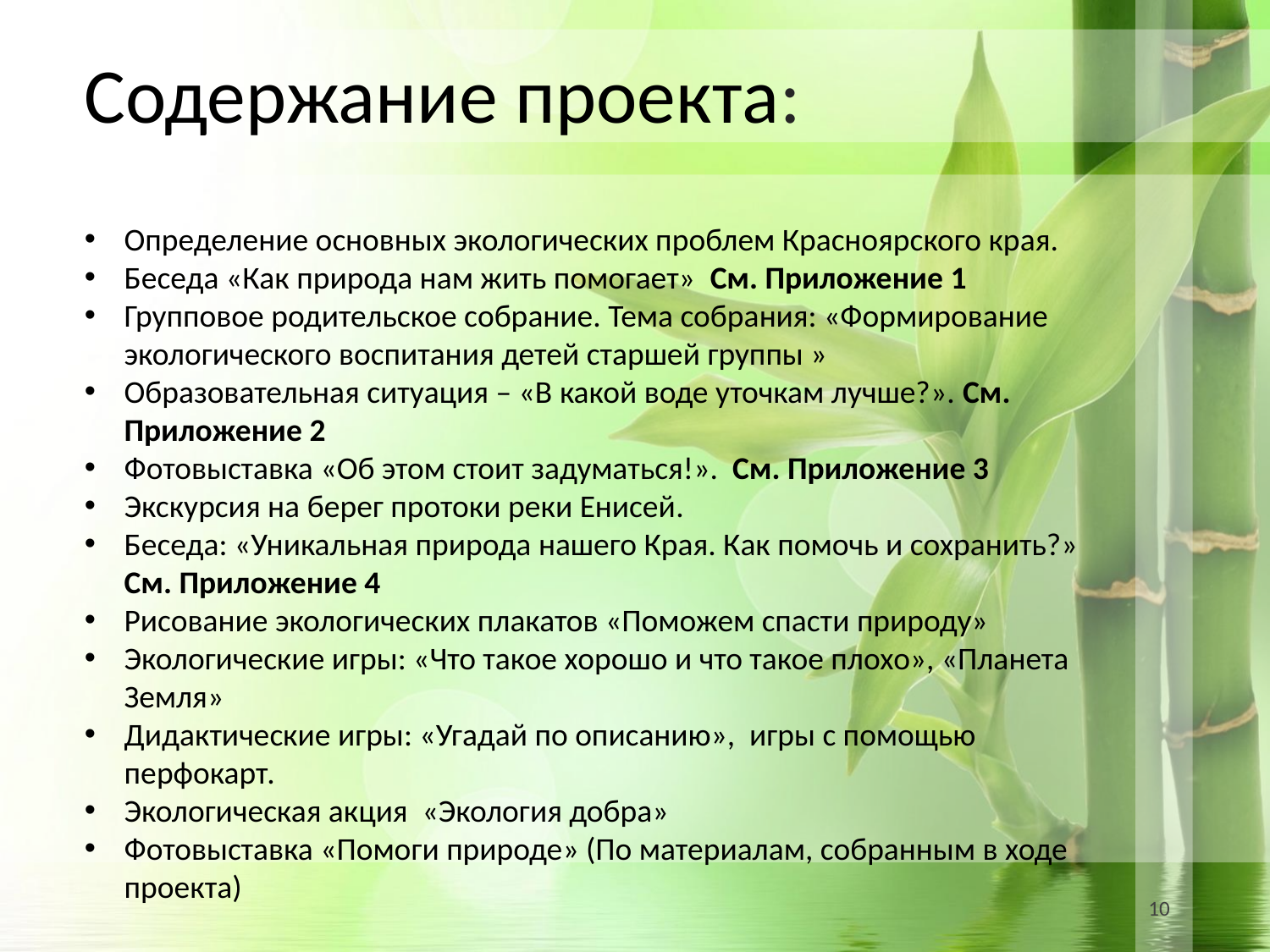

Содержание проекта:

Определение основных экологических проблем Красноярского края.
Беседа «Как природа нам жить помогает»  См. Приложение 1
Групповое родительское собрание. Тема собрания: «Формирование экологического воспитания детей старшей группы »
Образовательная ситуация – «В какой воде уточкам лучше?». См. Приложение 2
Фотовыставка «Об этом стоит задуматься!».  См. Приложение 3
Экскурсия на берег протоки реки Енисей.
Беседа: «Уникальная природа нашего Края. Как помочь и сохранить?» См. Приложение 4
Рисование экологических плакатов «Поможем спасти природу»
Экологические игры: «Что такое хорошо и что такое плохо», «Планета Земля»
Дидактические игры: «Угадай по описанию»,  игры с помощью перфокарт.
Экологическая акция  «Экология добра»
Фотовыставка «Помоги природе» (По материалам, собранным в ходе проекта)

10